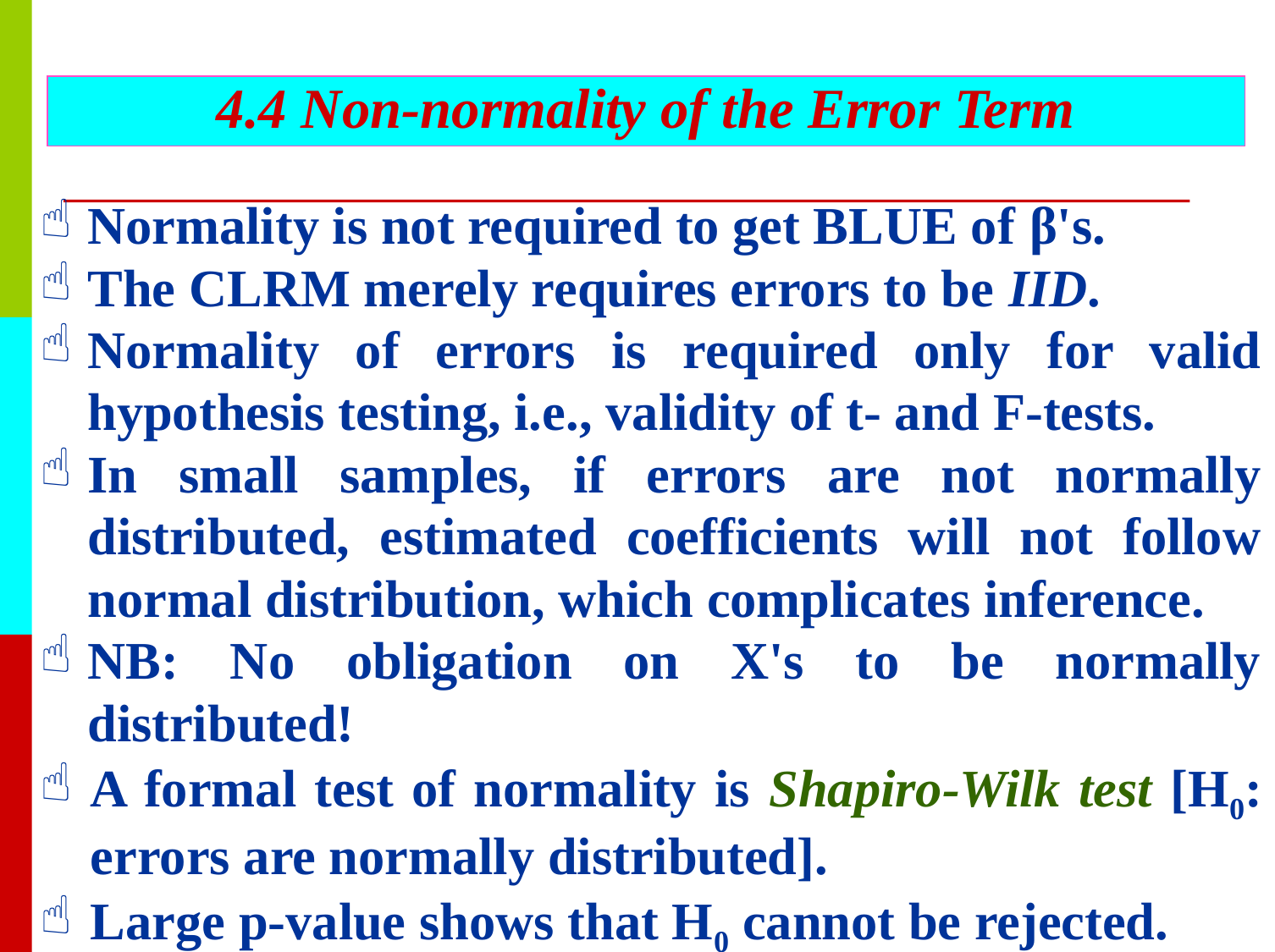

# 4.4 Non-normality of the Error Term
Normality is not required to get BLUE of β's.
The CLRM merely requires errors to be IID.
Normality of errors is required only for valid hypothesis testing, i.e., validity of t- and F-tests.
In small samples, if errors are not normally distributed, estimated coefficients will not follow normal distribution, which complicates inference.
NB: No obligation on X's to be normally distributed!
A formal test of normality is Shapiro-Wilk test [H0: errors are normally distributed].
Large p-value shows that H0 cannot be rejected.